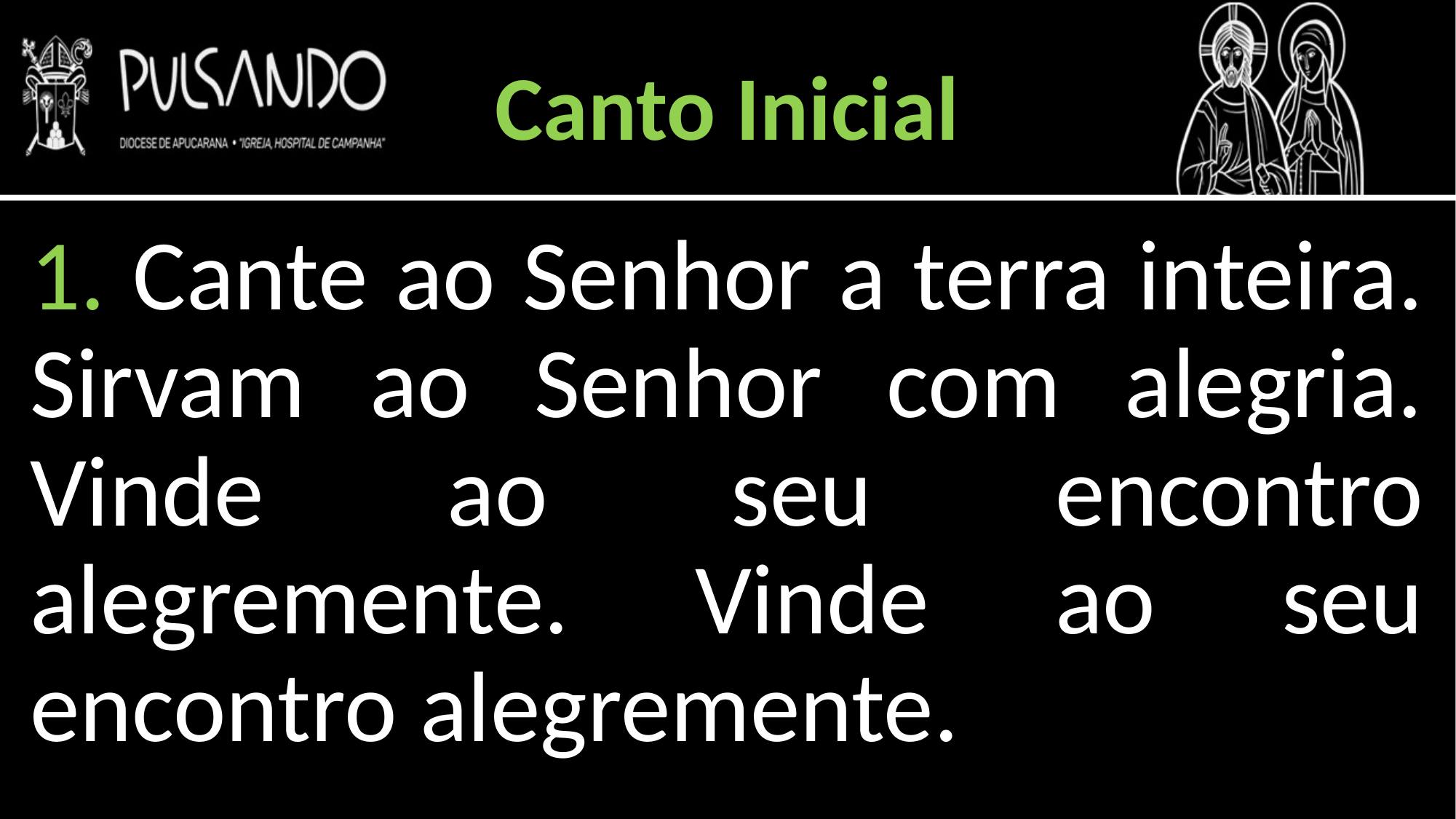

Canto Inicial
1. Cante ao Senhor a terra inteira. Sirvam ao Senhor com alegria. Vinde ao seu encontro alegremente. Vinde ao seu encontro alegremente.